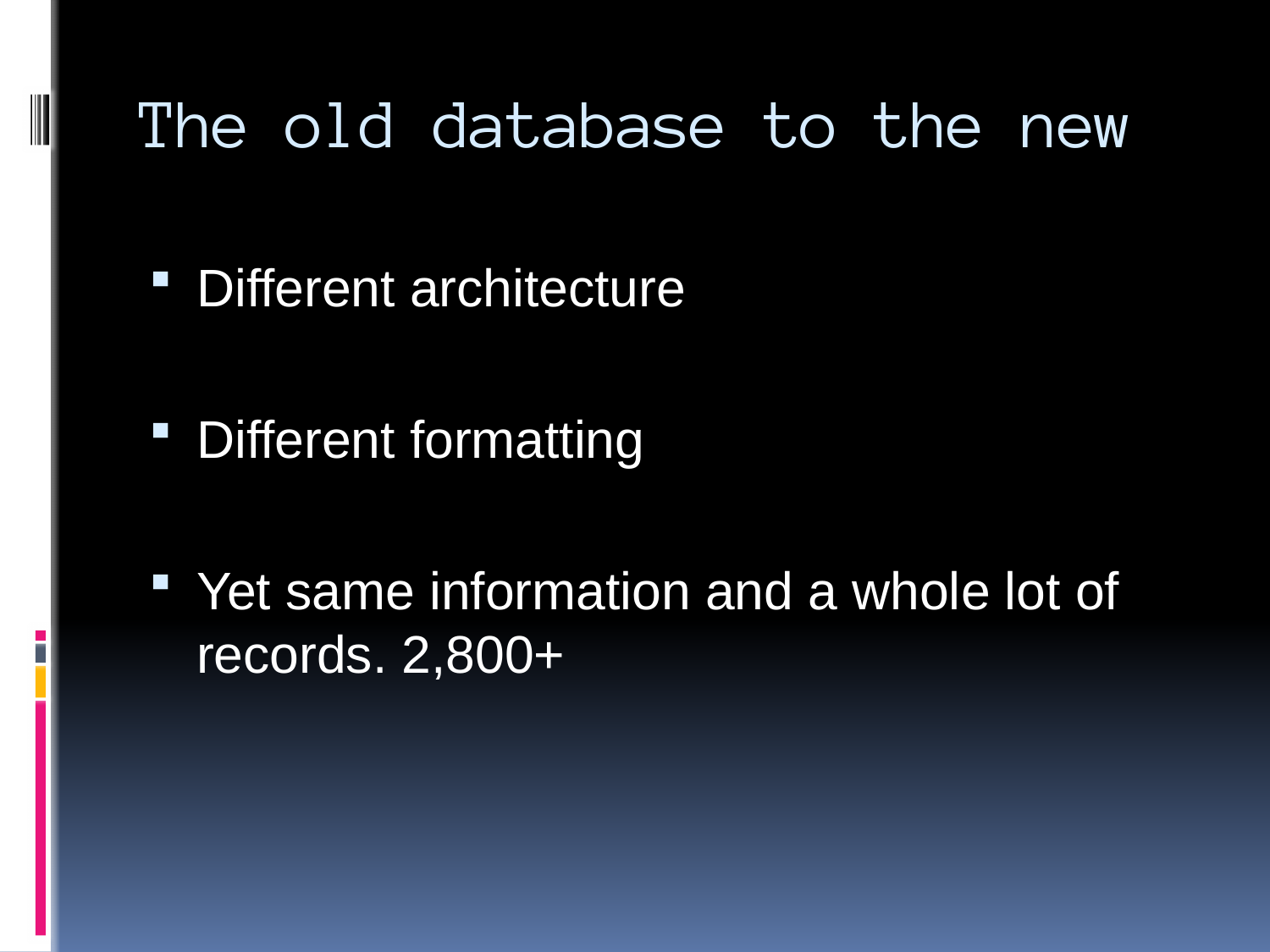

# The old database to the new
Different architecture

Different formatting

Yet same information and a whole lot of records. 2,800+